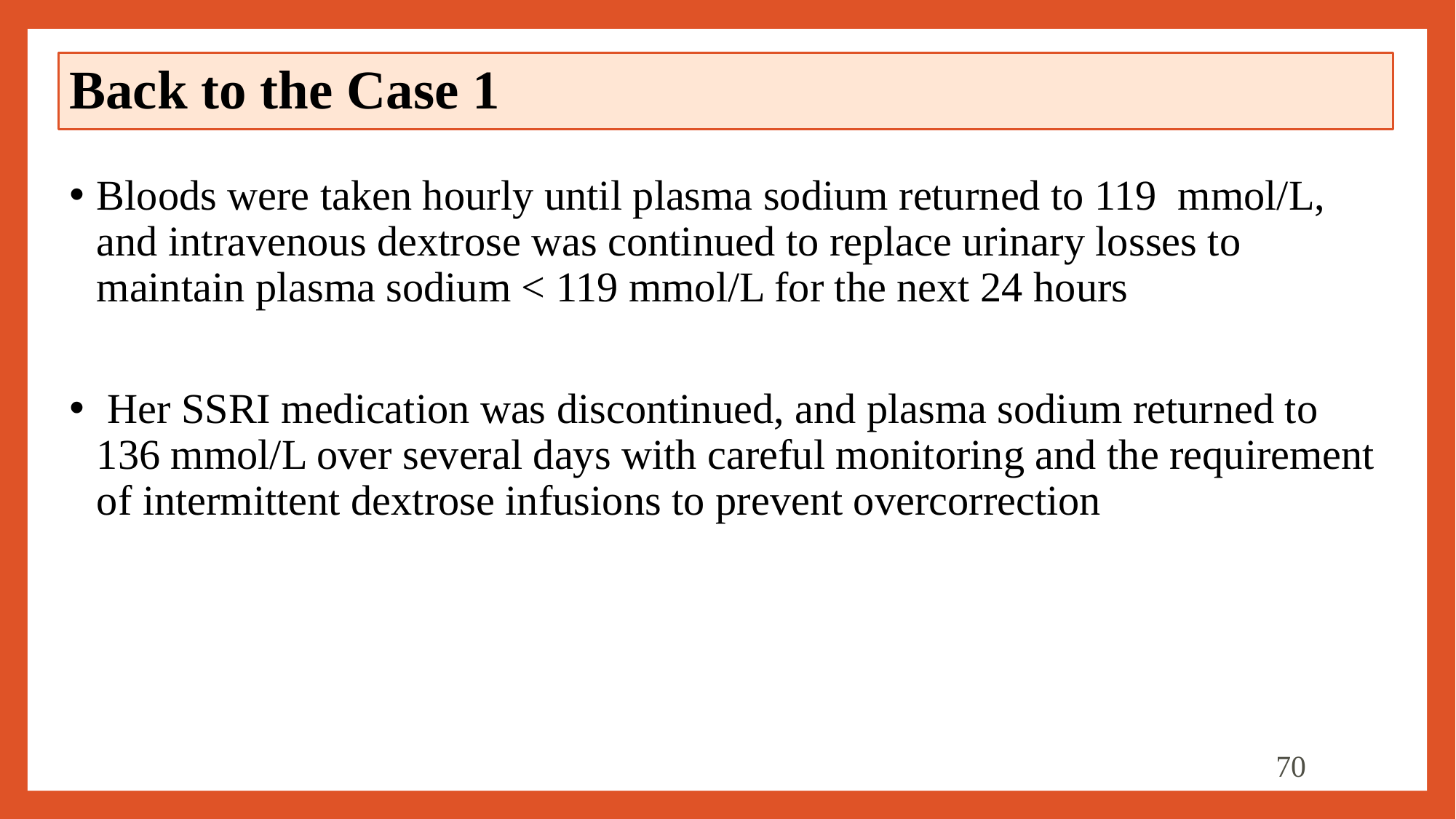

# Back to the Case 1
Bloods were taken hourly until plasma sodium returned to 119  mmol/L, and intravenous dextrose was continued to replace urinary losses to maintain plasma sodium < 119 mmol/L for the next 24 hours

 Her SSRI medication was discontinued, and plasma sodium returned to 136 mmol/L over several days with careful monitoring and the requirement of intermittent dextrose infusions to prevent overcorrection

70